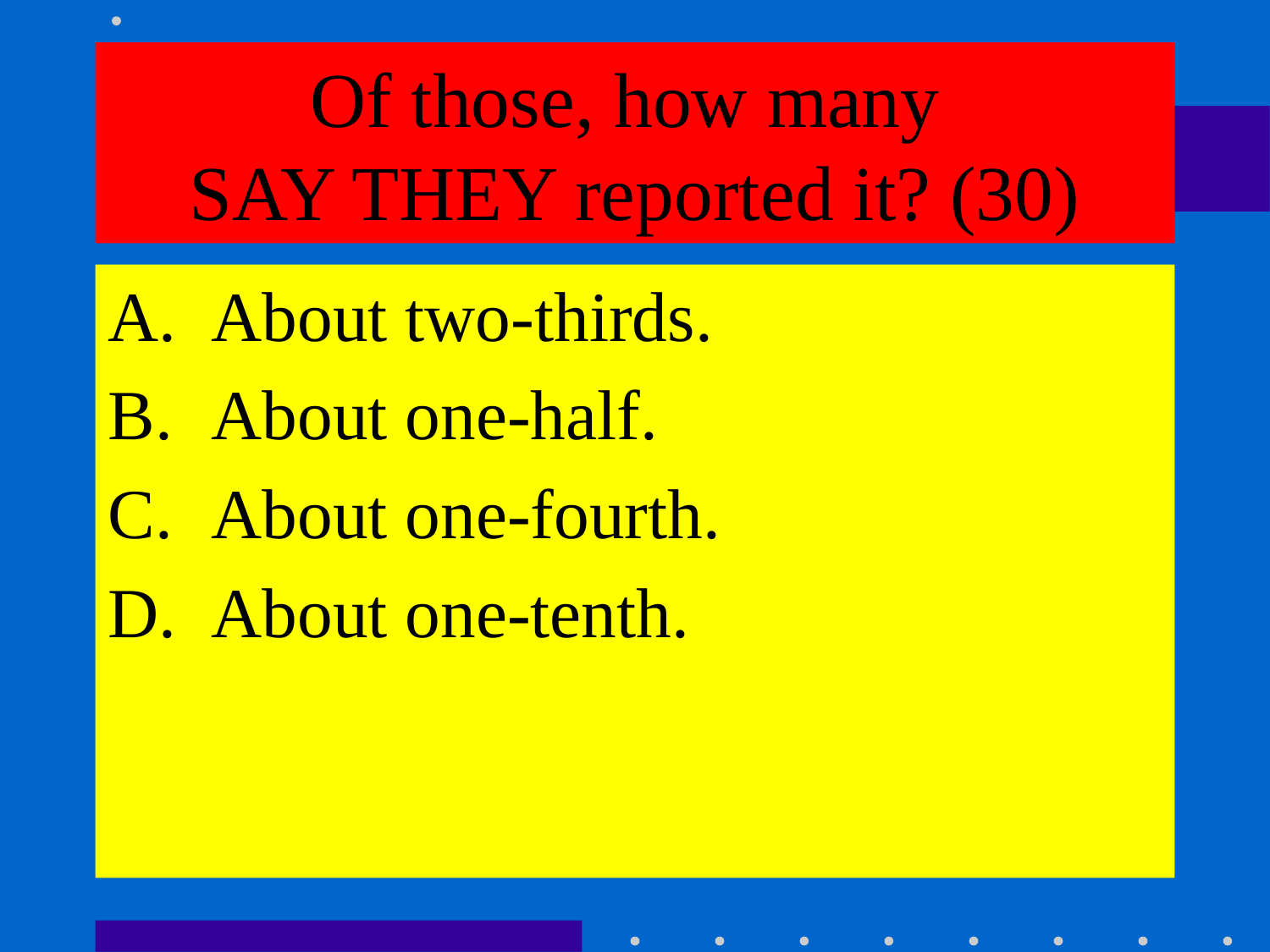

# Of those, how many SAY THEY reported it? (30)
About two-thirds.
About one-half.
About one-fourth.
About one-tenth.